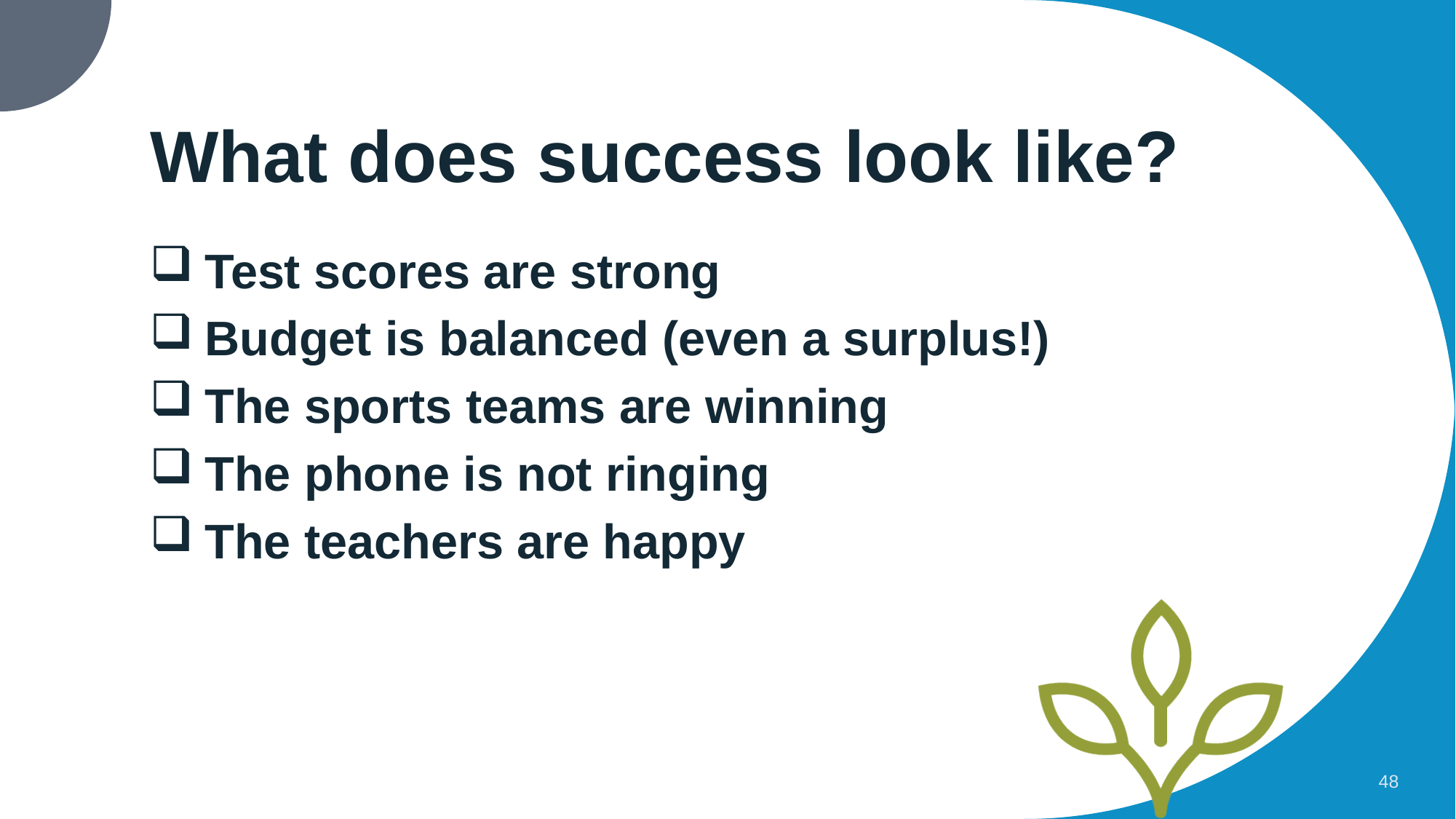

# What does success look like?
Test scores are strong
Budget is balanced (even a surplus!)
The sports teams are winning
The phone is not ringing
The teachers are happy
48